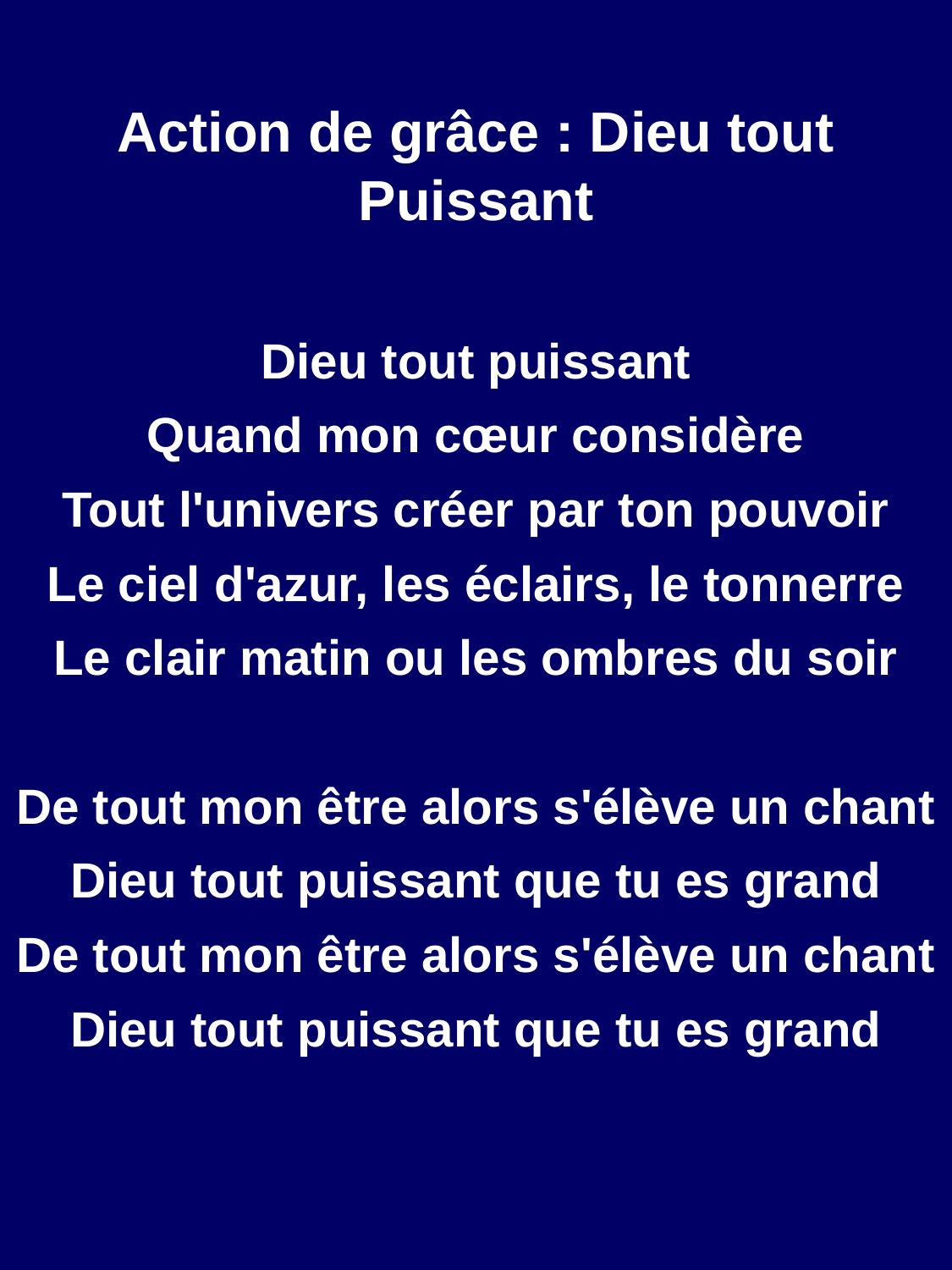

Action de grâce : Dieu tout Puissant

Dieu tout puissant
Quand mon cœur considère
Tout l'univers créer par ton pouvoir
Le ciel d'azur, les éclairs, le tonnerre
Le clair matin ou les ombres du soir

De tout mon être alors s'élève un chant
Dieu tout puissant que tu es grand
De tout mon être alors s'élève un chant
Dieu tout puissant que tu es grand